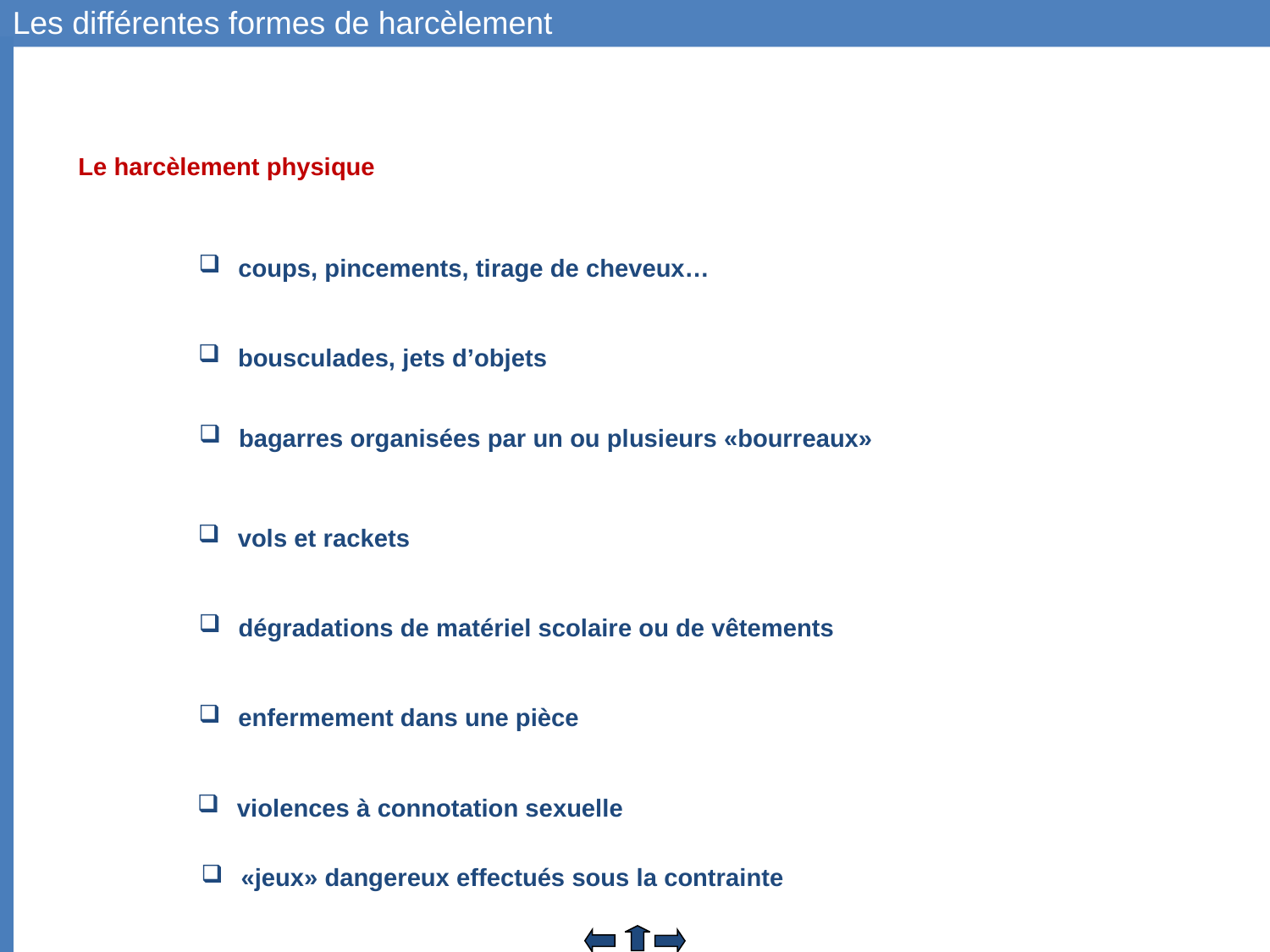

Les différentes formes de harcèlement
Le harcèlement physique
coups, pincements, tirage de cheveux…
bousculades, jets d’objets
bagarres organisées par un ou plusieurs «bourreaux»
vols et rackets
dégradations de matériel scolaire ou de vêtements
enfermement dans une pièce
violences à connotation sexuelle
«jeux» dangereux effectués sous la contrainte